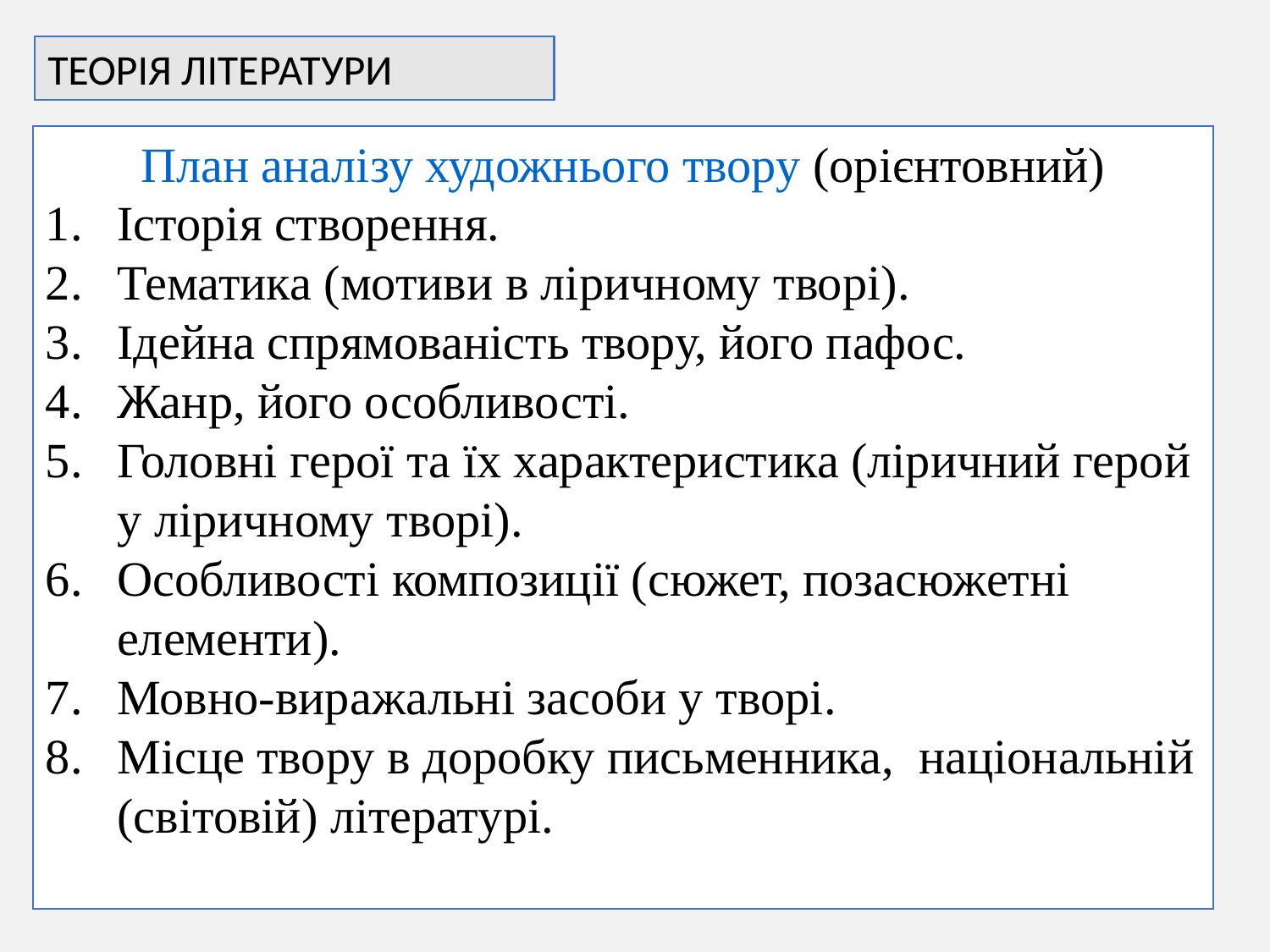

ТЕОРІЯ ЛІТЕРАТУРИ
План аналізу художнього твору (орієнтовний)
Історія створення.
Тематика (мотиви в ліричному творі).
Ідейна спрямованість твору, його пафос.
Жанр, його особливості.
Головні герої та їх характеристика (ліричний герой у ліричному творі).
Особливості композиції (сюжет, позасюжетні елементи).
Мовно-виражальні засоби у творі.
Місце твору в доробку письменника,  національній (світовій) літературі.